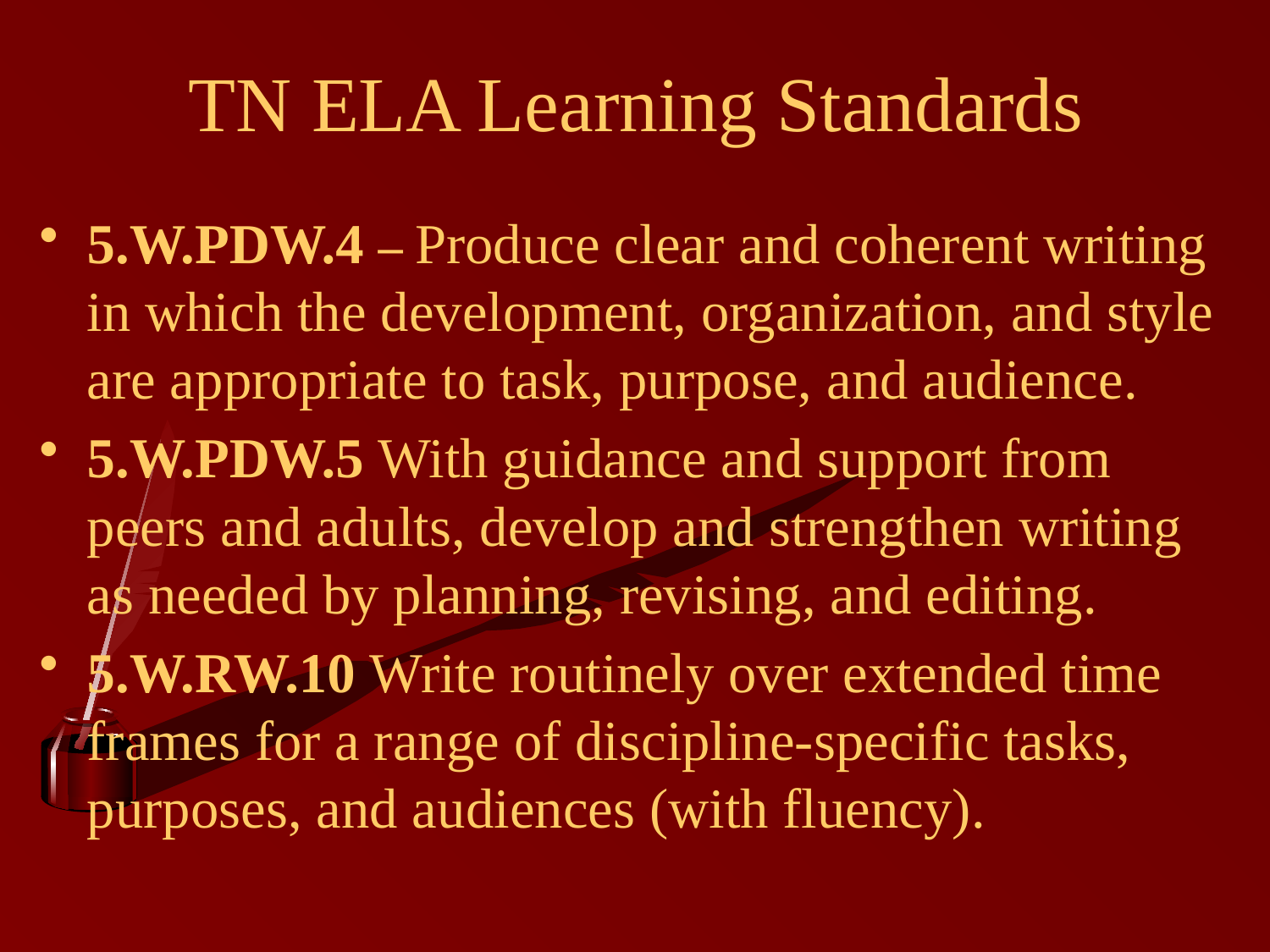

# TN ELA Learning Standards
5.W.PDW.4 – Produce clear and coherent writing in which the development, organization, and style are appropriate to task, purpose, and audience.
5.W.PDW.5 With guidance and support from peers and adults, develop and strengthen writing as needed by planning, revising, and editing.
5.W.RW.10 Write routinely over extended time frames for a range of discipline-specific tasks, purposes, and audiences (with fluency).